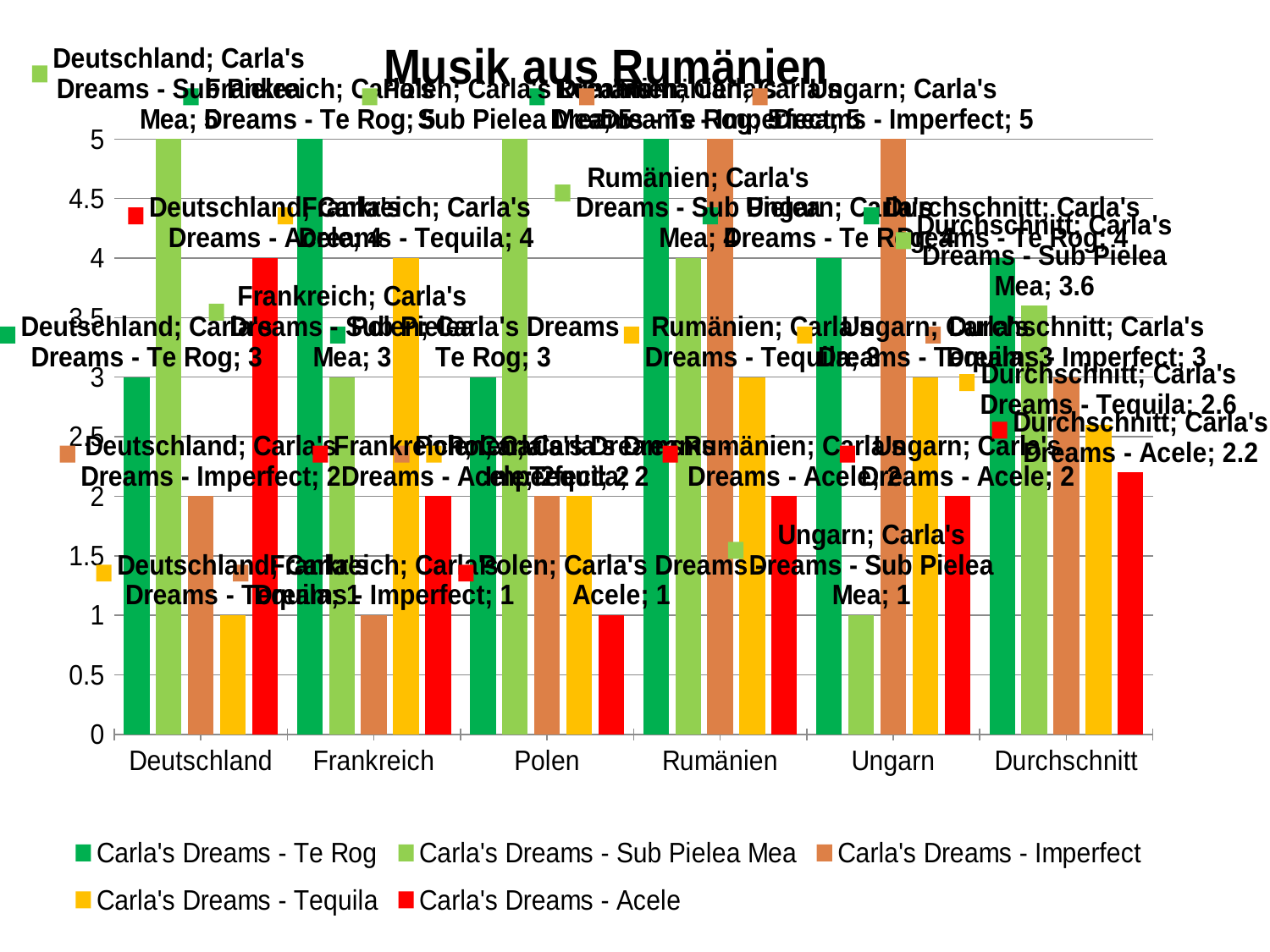

### Chart: Musik aus Rumänien

| Category | Carla's Dreams - Te Rog | Carla's Dreams - Sub Pielea Mea | Carla's Dreams - Imperfect | Carla's Dreams - Tequila | Carla's Dreams - Acele |
|---|---|---|---|---|---|
| Deutschland | 3.0 | 5.0 | 2.0 | 1.0 | 4.0 |
| Frankreich | 5.0 | 3.0 | 1.0 | 4.0 | 2.0 |
| Polen | 3.0 | 5.0 | 2.0 | 2.0 | 1.0 |
| Rumänien | 5.0 | 4.0 | 5.0 | 3.0 | 2.0 |
| Ungarn | 4.0 | 1.0 | 5.0 | 3.0 | 2.0 |
| Durchschnitt | 4.0 | 3.6 | 3.0 | 2.6 | 2.2 |